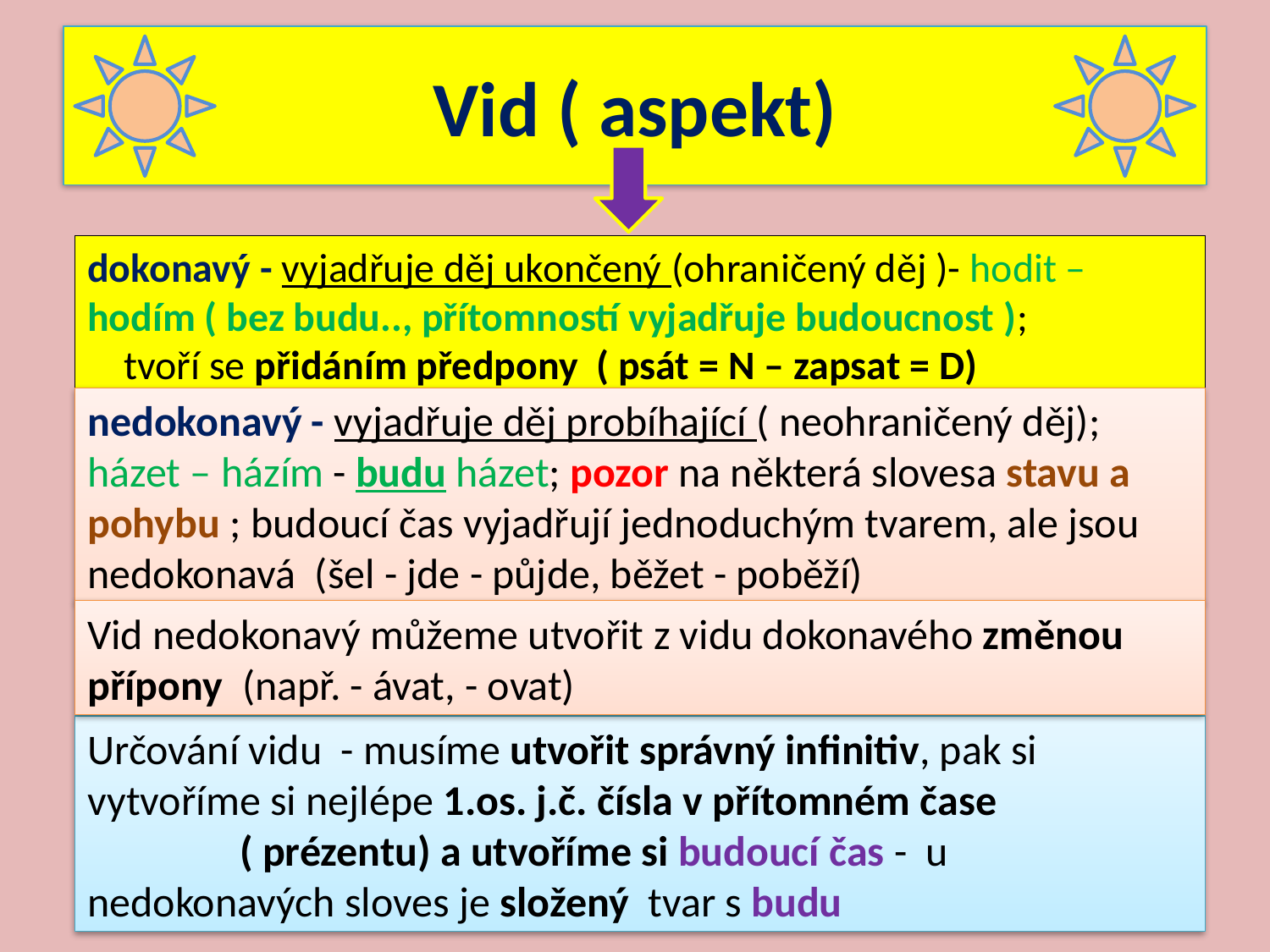

# Vid ( aspekt)

dokonavý - vyjadřuje děj ukončený (ohraničený děj )- hodit – hodím ( bez budu.., přítomností vyjadřuje budoucnost );                       tvoří se přidáním předpony  ( psát = N – zapsat = D)
nedokonavý - vyjadřuje děj probíhající ( neohraničený děj); házet – házím - budu házet; pozor na některá slovesa stavu a pohybu ; budoucí čas vyjadřují jednoduchým tvarem, ale jsou nedokonavá  (šel - jde - půjde, běžet - poběží)
Vid nedokonavý můžeme utvořit z vidu dokonavého změnou přípony  (např. - ávat, - ovat)
Určování vidu  - musíme utvořit správný infinitiv, pak si vytvoříme si nejlépe 1.os. j.č. čísla v přítomném čase                                     ( prézentu) a utvoříme si budoucí čas -  u nedokonavých sloves je složený  tvar s budu